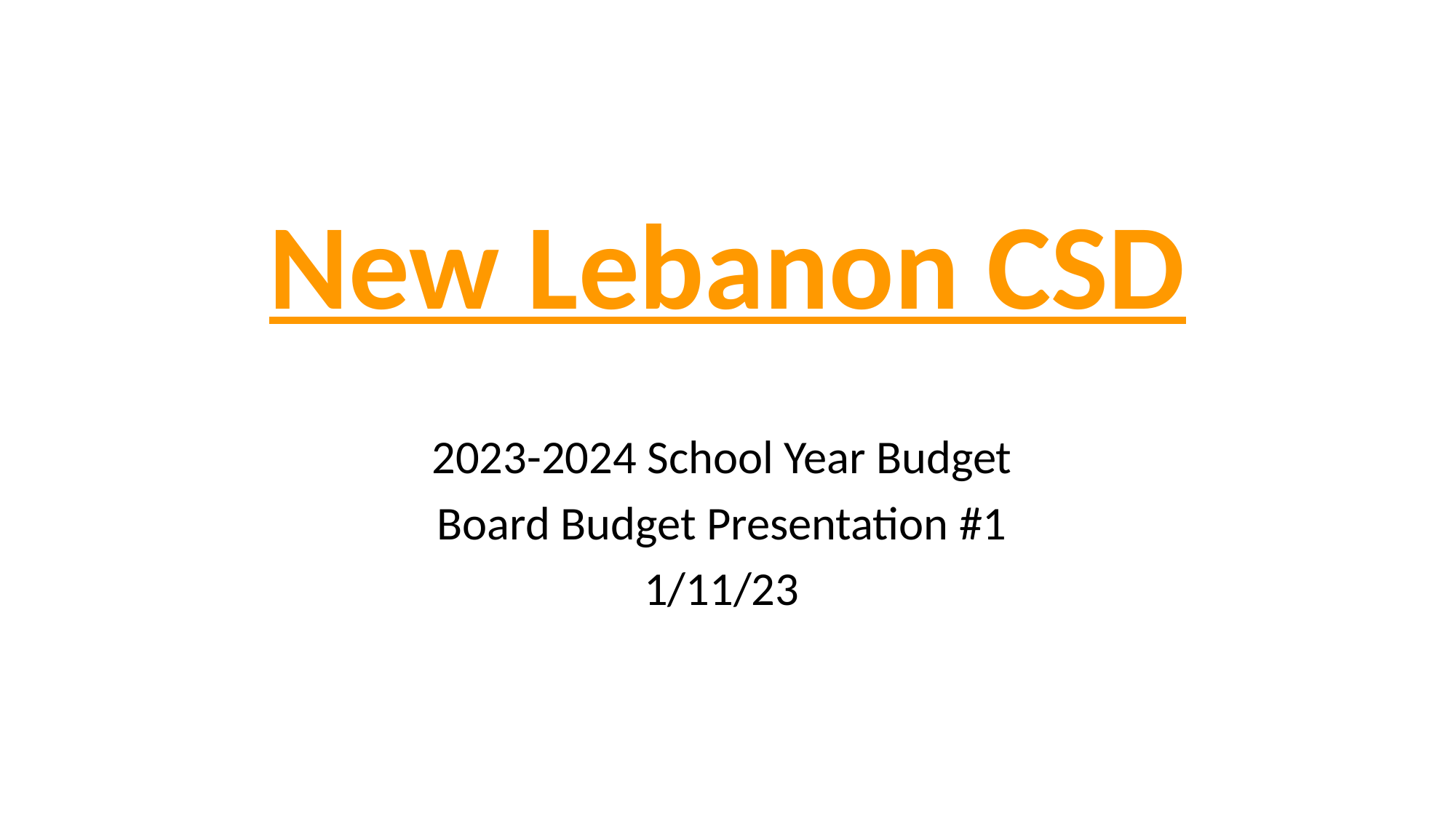

# New Lebanon CSD
2023-2024 School Year Budget
Board Budget Presentation #1
1/11/23